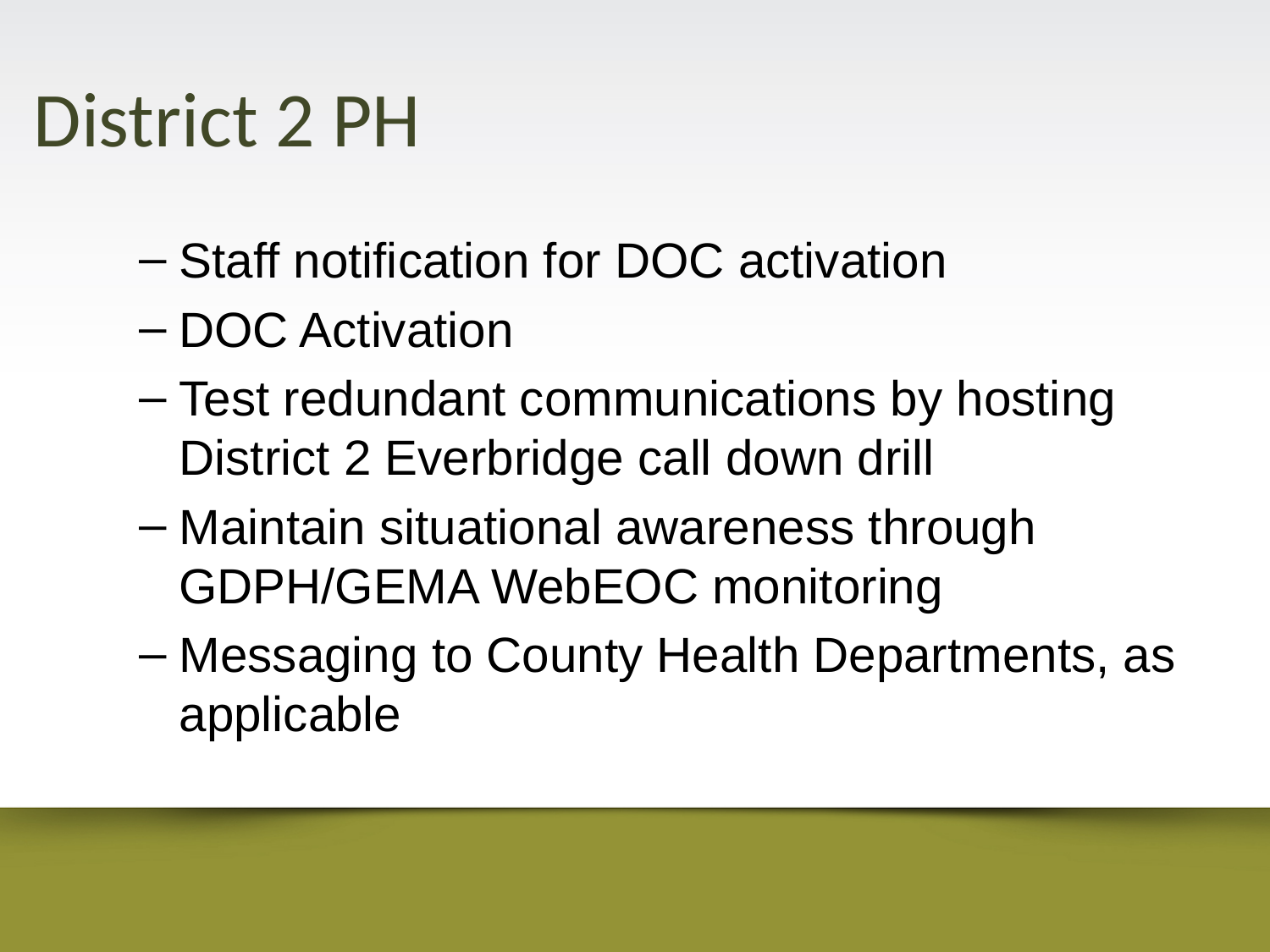

# District 2 PH
Staff notification for DOC activation
DOC Activation
Test redundant communications by hosting District 2 Everbridge call down drill
Maintain situational awareness through GDPH/GEMA WebEOC monitoring
Messaging to County Health Departments, as applicable